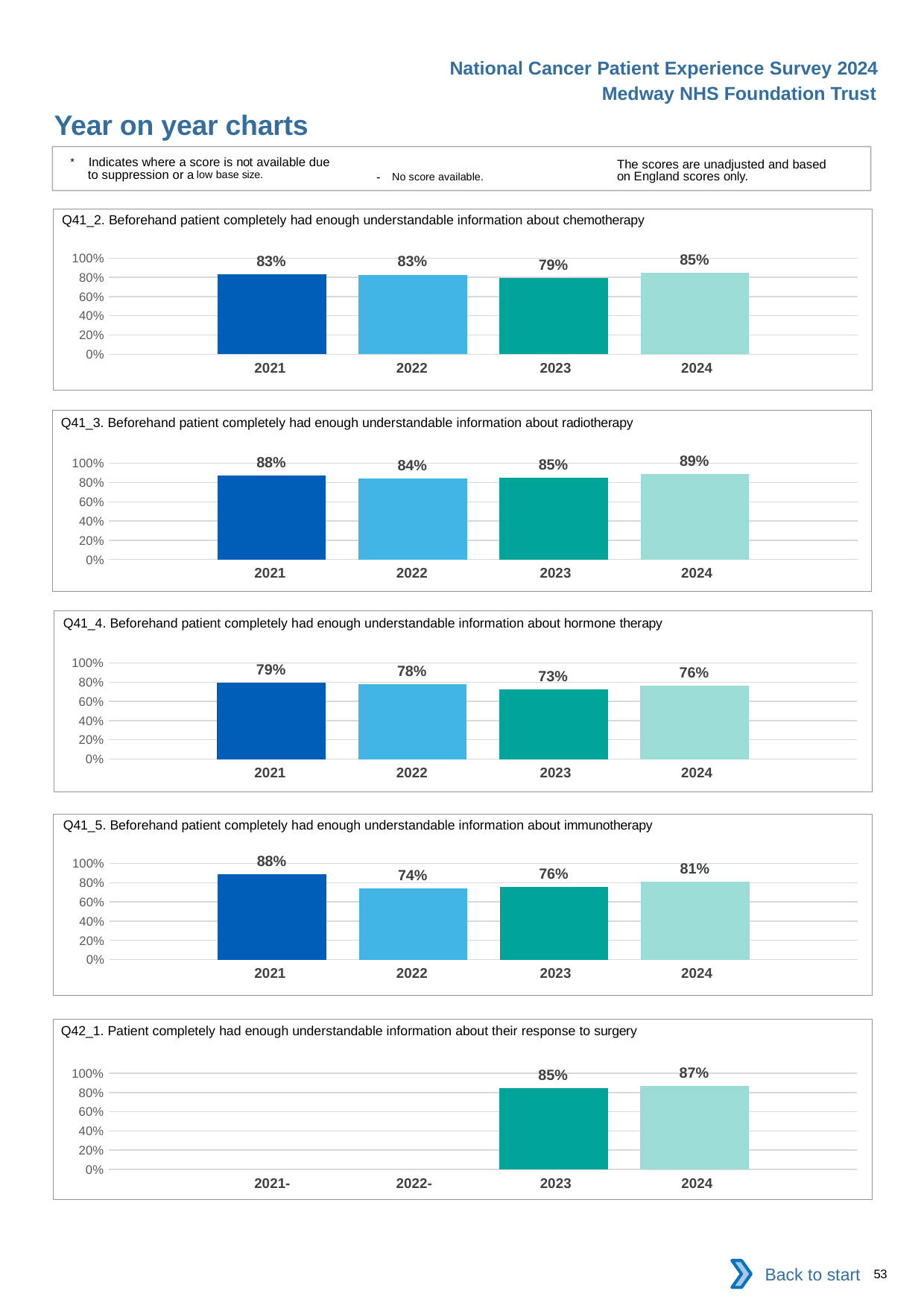

National Cancer Patient Experience Survey 2024
Medway NHS Foundation Trust
Year on year charts

*  Indicates where a score is not available due to suppression or a low base size.
The scores are unadjusted and based on England scores only.
- No score available.
Q41_2. Beforehand patient completely had enough understandable information about chemotherapy

### Chart

| Category | 2021 | 2022 | 2023 | 2024 |
|---|---|---|---|---|
| Category 1 | 0.8289474 | 0.8281938 | 0.7894737 | 0.8472222 |
| 2021 | 2022 | 2023 | 2024 |
| --- | --- | --- | --- |
Q41_3. Beforehand patient completely had enough understandable information about radiotherapy

### Chart

| Category | 2021 | 2022 | 2023 | 2024 |
|---|---|---|---|---|
| Category 1 | 0.8773585 | 0.8403361 | 0.85 | 0.890411 |
| 2021 | 2022 | 2023 | 2024 |
| --- | --- | --- | --- |
Q41_4. Beforehand patient completely had enough understandable information about hormone therapy

### Chart

| Category | 2021 | 2022 | 2023 | 2024 |
|---|---|---|---|---|
| Category 1 | 0.7922078 | 0.7826087 | 0.725 | 0.7623762 |
| 2021 | 2022 | 2023 | 2024 |
| --- | --- | --- | --- |
Q41_5. Beforehand patient completely had enough understandable information about immunotherapy

### Chart

| Category | 2021 | 2022 | 2023 | 2024 |
|---|---|---|---|---|
| Category 1 | 0.8846154 | 0.7413793 | 0.7592593 | 0.8115942 |
| 2021 | 2022 | 2023 | 2024 |
| --- | --- | --- | --- |
Q42_1. Patient completely had enough understandable information about their response to surgery

### Chart

| Category | 2021 | 2022 | 2023 | 2024 |
|---|---|---|---|---|
| Category 1 | None | None | 0.8471616 | 0.8653061 |
| 2021- | 2022- | 2023 | 2024 |
| --- | --- | --- | --- |
Back to start

53